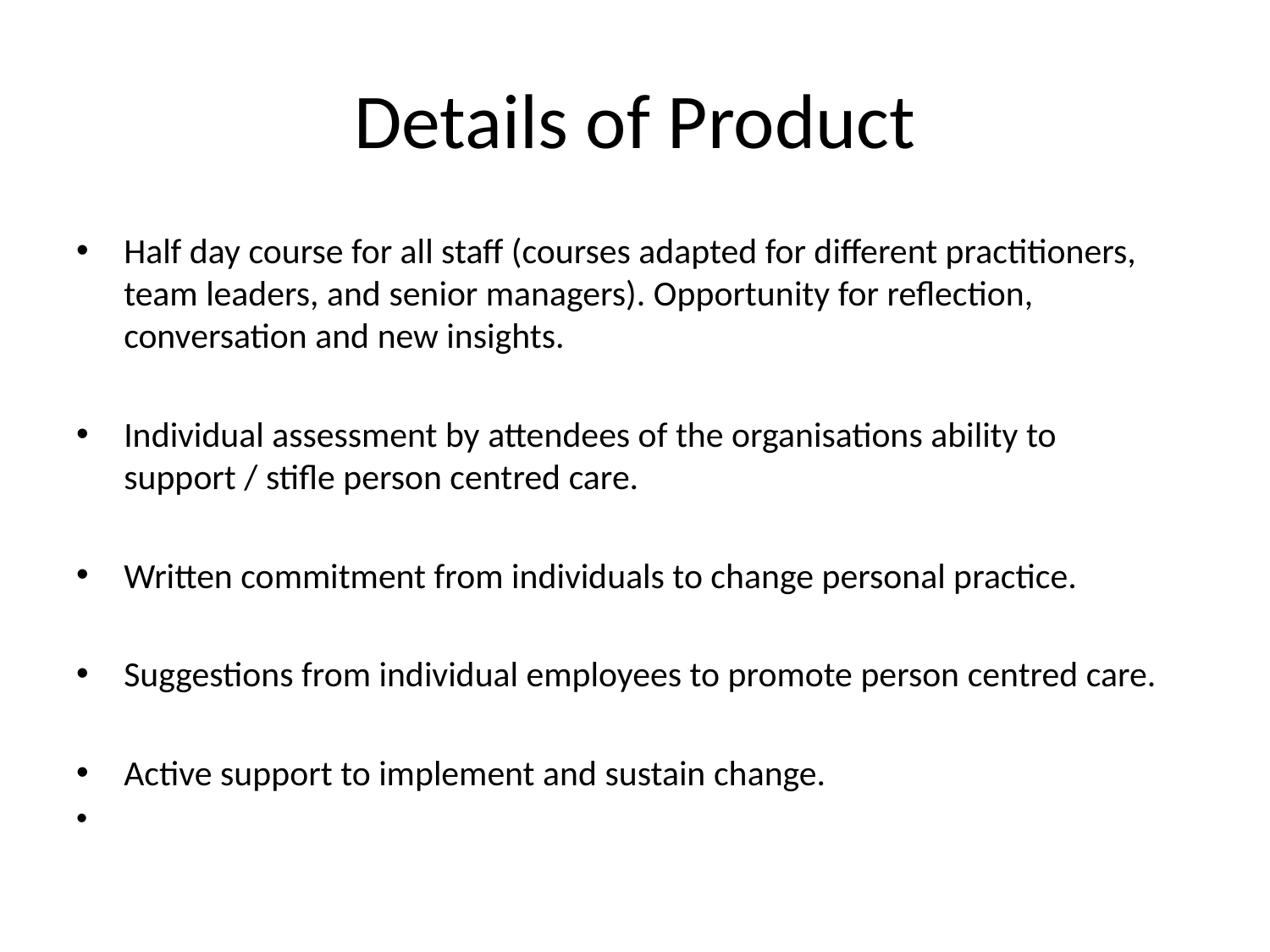

# Details of Product
Half day course for all staff (courses adapted for different practitioners, team leaders, and senior managers). Opportunity for reflection, conversation and new insights.

Individual assessment by attendees of the organisations ability to support / stifle person centred care.

Written commitment from individuals to change personal practice.

Suggestions from individual employees to promote person centred care.

Active support to implement and sustain change.